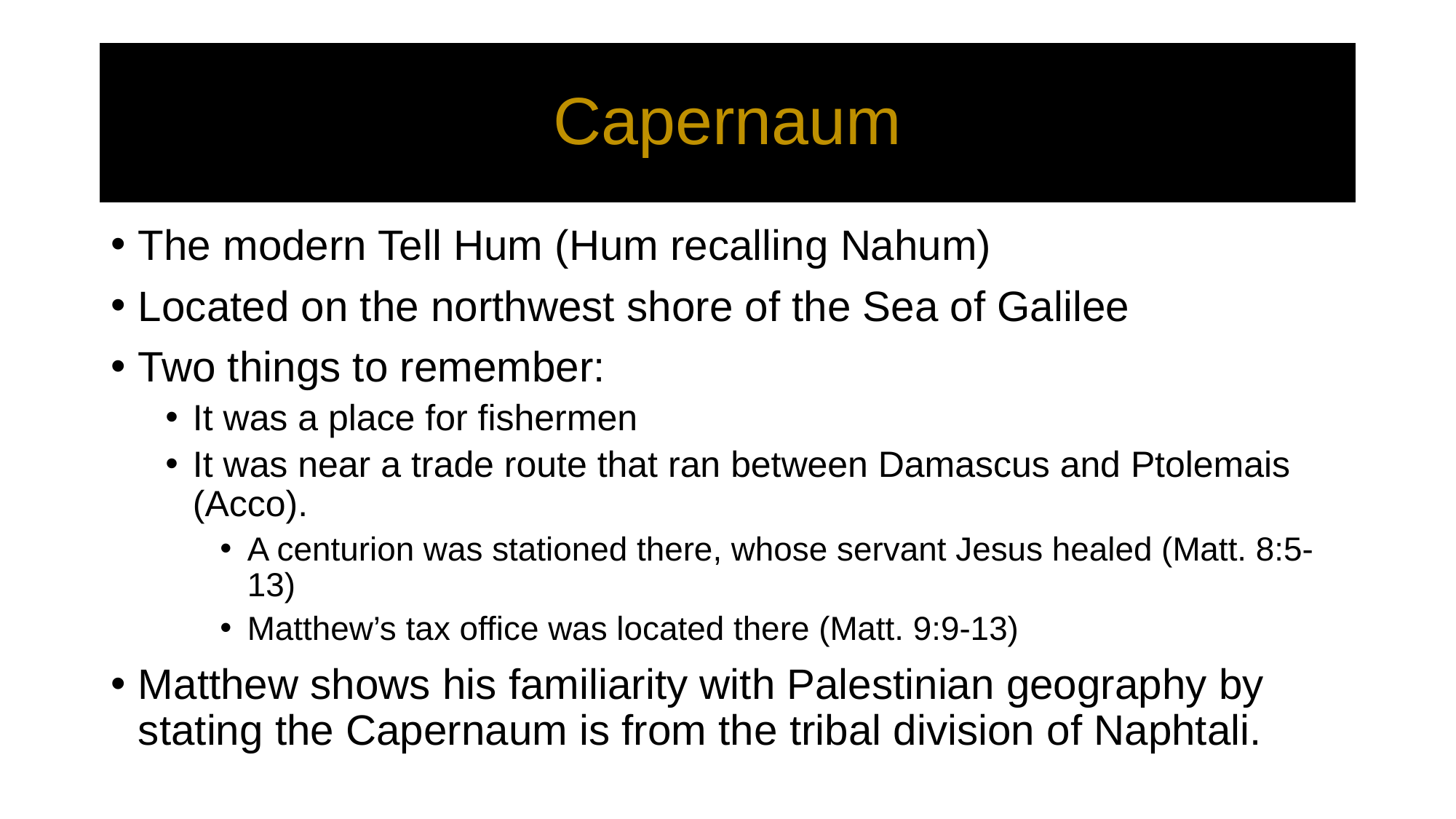

# Capernaum
The modern Tell Hum (Hum recalling Nahum)
Located on the northwest shore of the Sea of Galilee
Two things to remember:
It was a place for fishermen
It was near a trade route that ran between Damascus and Ptolemais (Acco).
A centurion was stationed there, whose servant Jesus healed (Matt. 8:5-13)
Matthew’s tax office was located there (Matt. 9:9-13)
Matthew shows his familiarity with Palestinian geography by stating the Capernaum is from the tribal division of Naphtali.